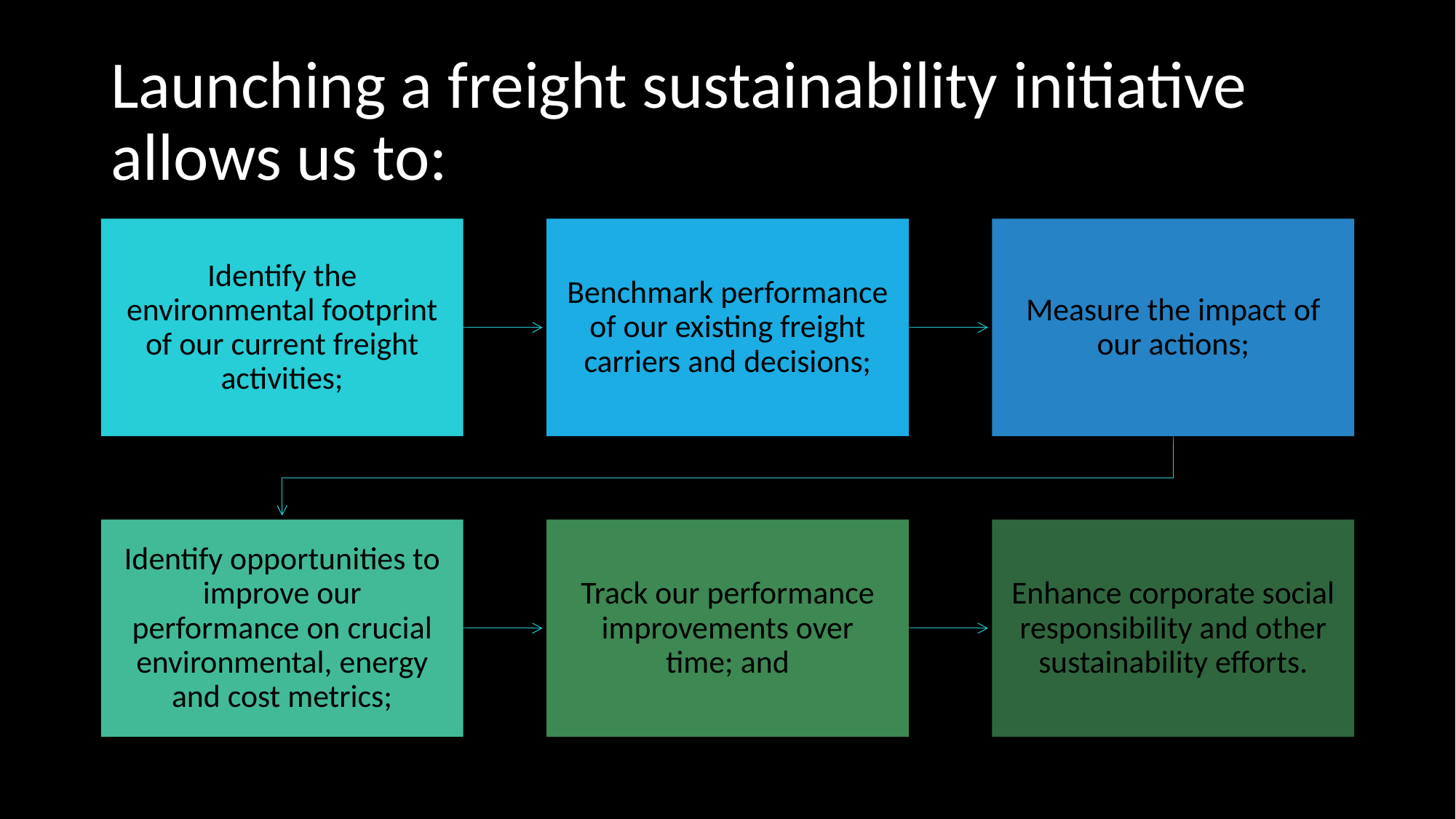

# Launching a freight sustainability initiative allows us to:

Identify the environmental footprint of our current freight activities;

Benchmark performance of our existing freight carriers and decisions;

Measure the impact of our actions;

Identify opportunities to improve our performance on crucial environmental, energy and cost metrics;

Track our performance improvements over time; and
Enhance corporate social responsibility and other sustainability efforts.